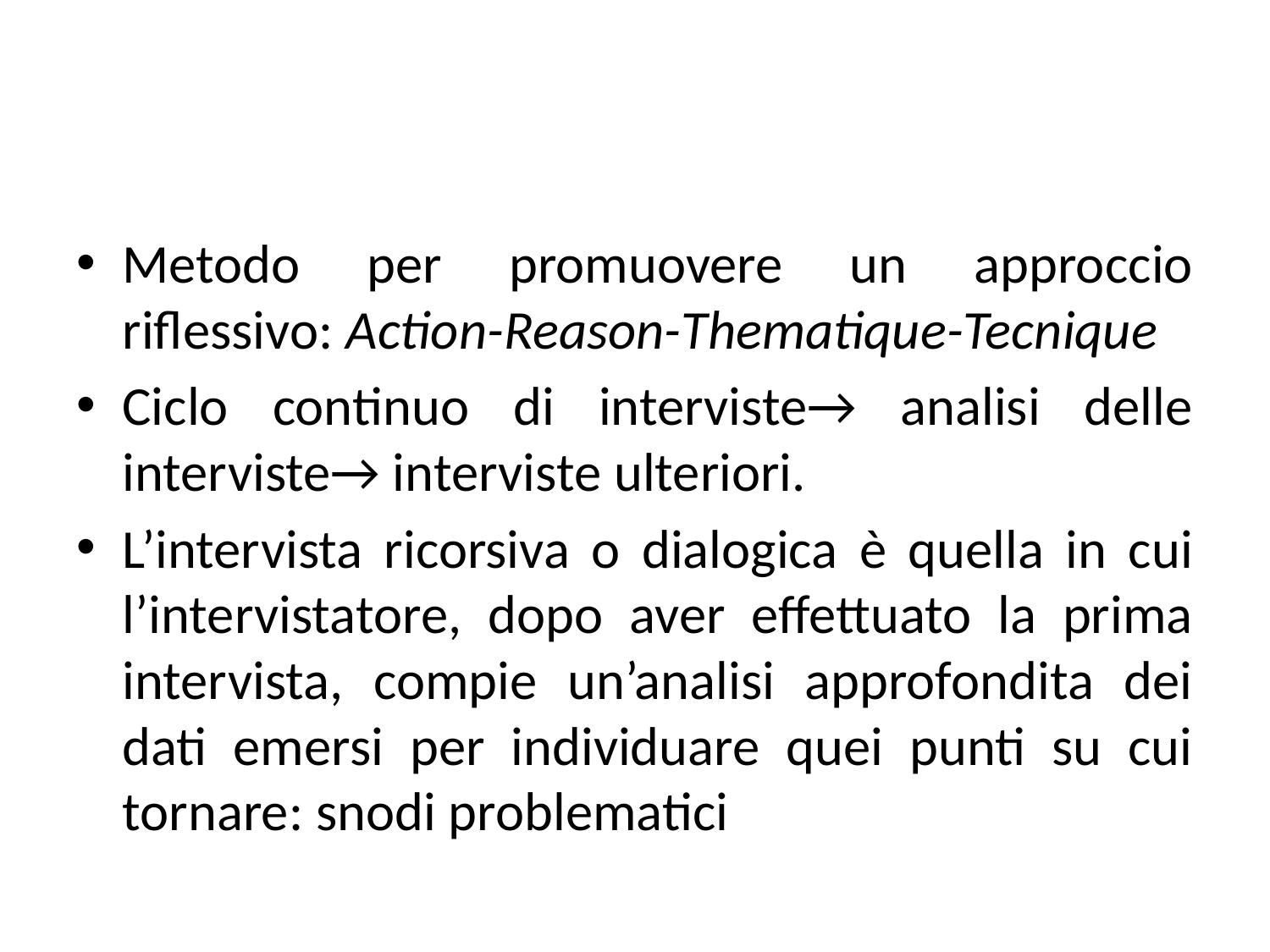

Metodo per promuovere un approccio riflessivo: Action-Reason-Thematique-Tecnique
Ciclo continuo di interviste→ analisi delle interviste→ interviste ulteriori.
L’intervista ricorsiva o dialogica è quella in cui l’intervistatore, dopo aver effettuato la prima intervista, compie un’analisi approfondita dei dati emersi per individuare quei punti su cui tornare: snodi problematici